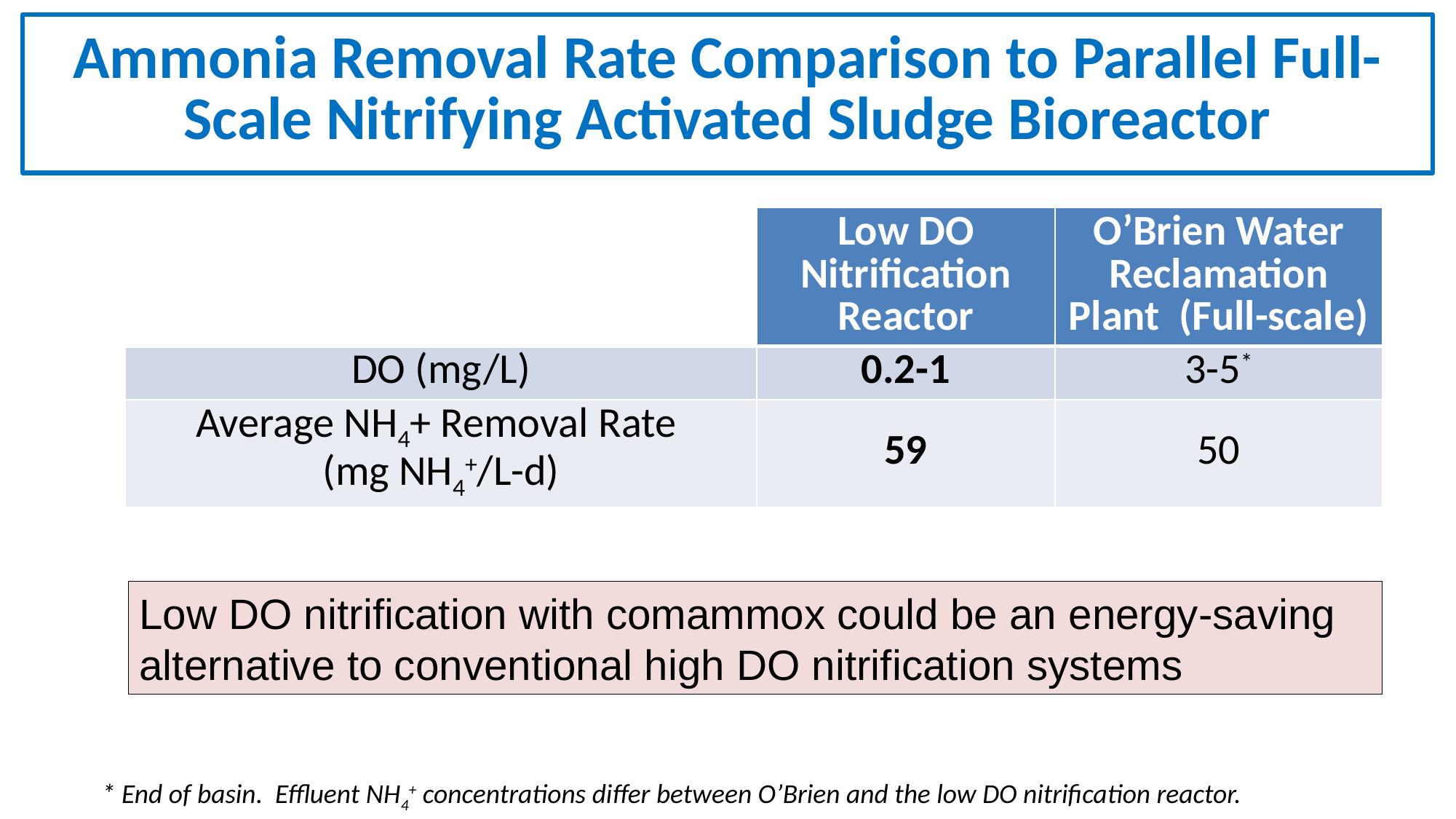

# Ammonia Removal Rate Comparison to Parallel Full-Scale Nitrifying Activated Sludge Bioreactor
|  | Low DO Nitrification Reactor | O’Brien Water Reclamation Plant (Full-scale) |
| --- | --- | --- |
| DO (mg/L) | 0.2-1 | 3-5\* |
| Average NH4+ Removal Rate (mg NH4+/L-d) | 59 | 50 |
Low DO nitrification with comammox could be an energy-saving alternative to conventional high DO nitrification systems
* End of basin.  Effluent NH4+ concentrations differ between O’Brien and the low DO nitrification reactor.